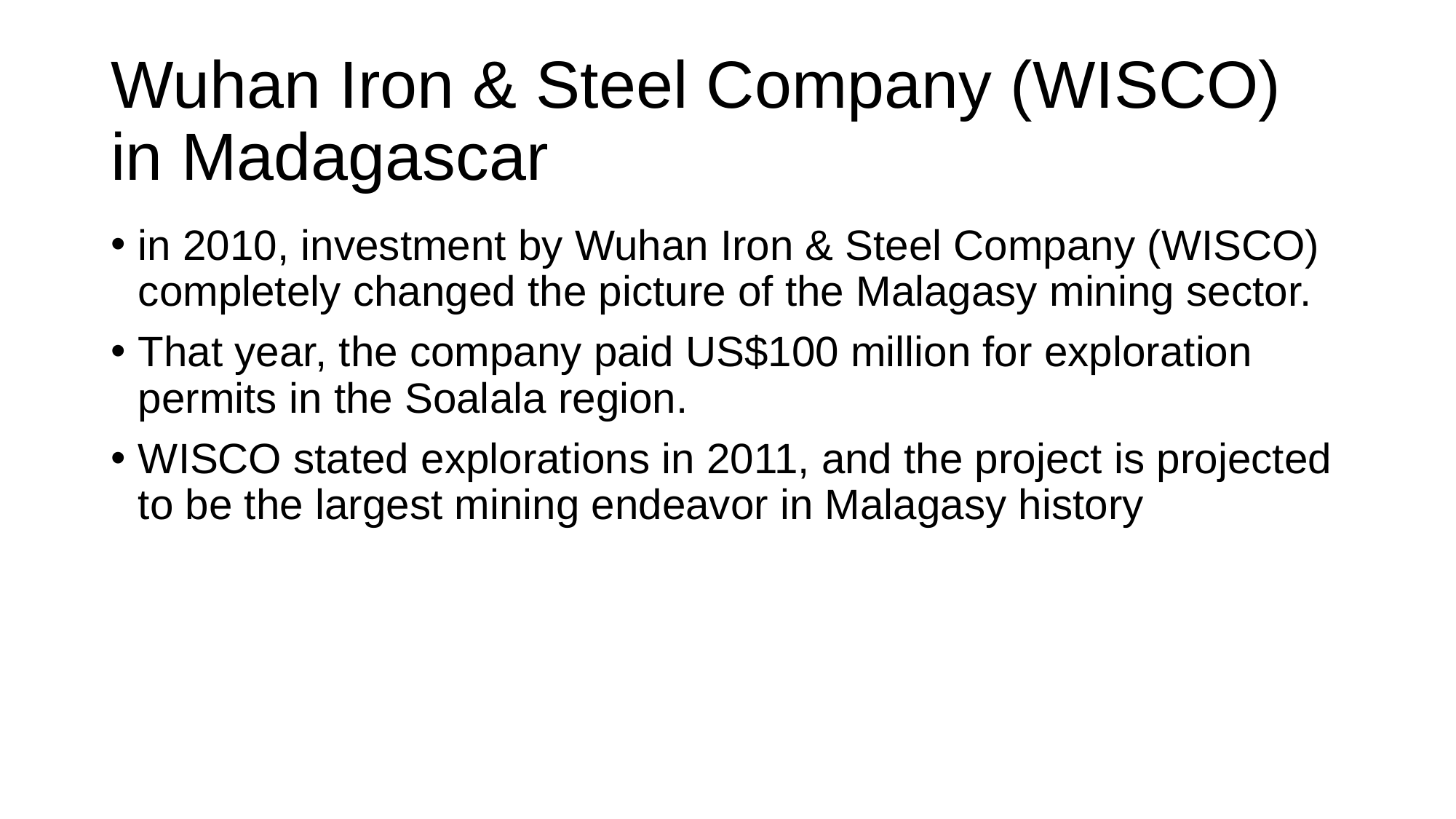

# Wuhan Iron & Steel Company (WISCO) in Madagascar
in 2010, investment by Wuhan Iron & Steel Company (WISCO) completely changed the picture of the Malagasy mining sector.
That year, the company paid US$100 million for exploration permits in the Soalala region.
WISCO stated explorations in 2011, and the project is projected to be the largest mining endeavor in Malagasy history